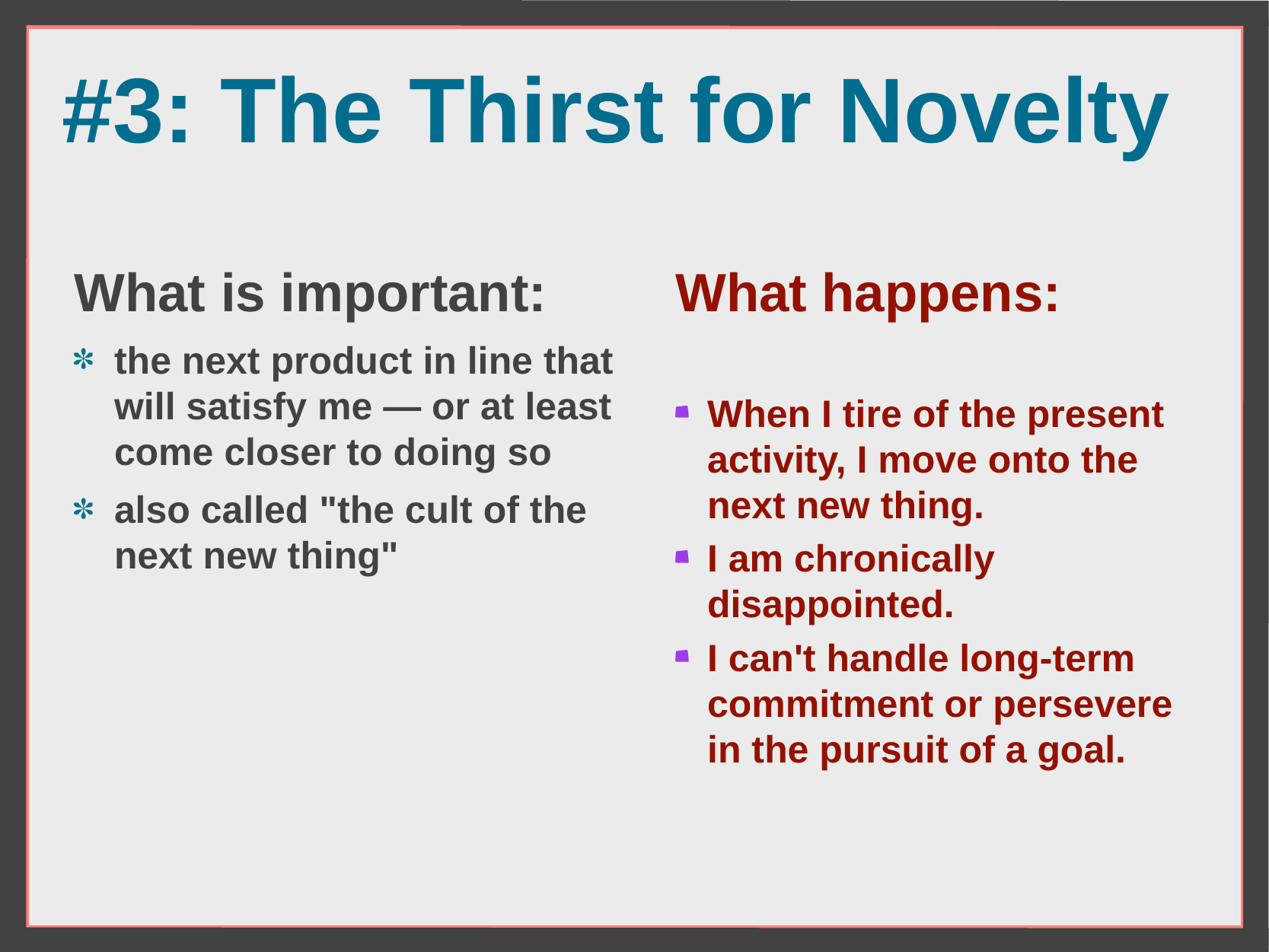

# #3: The Thirst for Novelty
What is important:
the next product in line that will satisfy me — or at least come closer to doing so
also called "the cult of the next new thing"
What happens:

When I tire of the present activity, I move onto the next new thing.
I am chronically disappointed.
I can't handle long-term commitment or persevere in the pursuit of a goal.